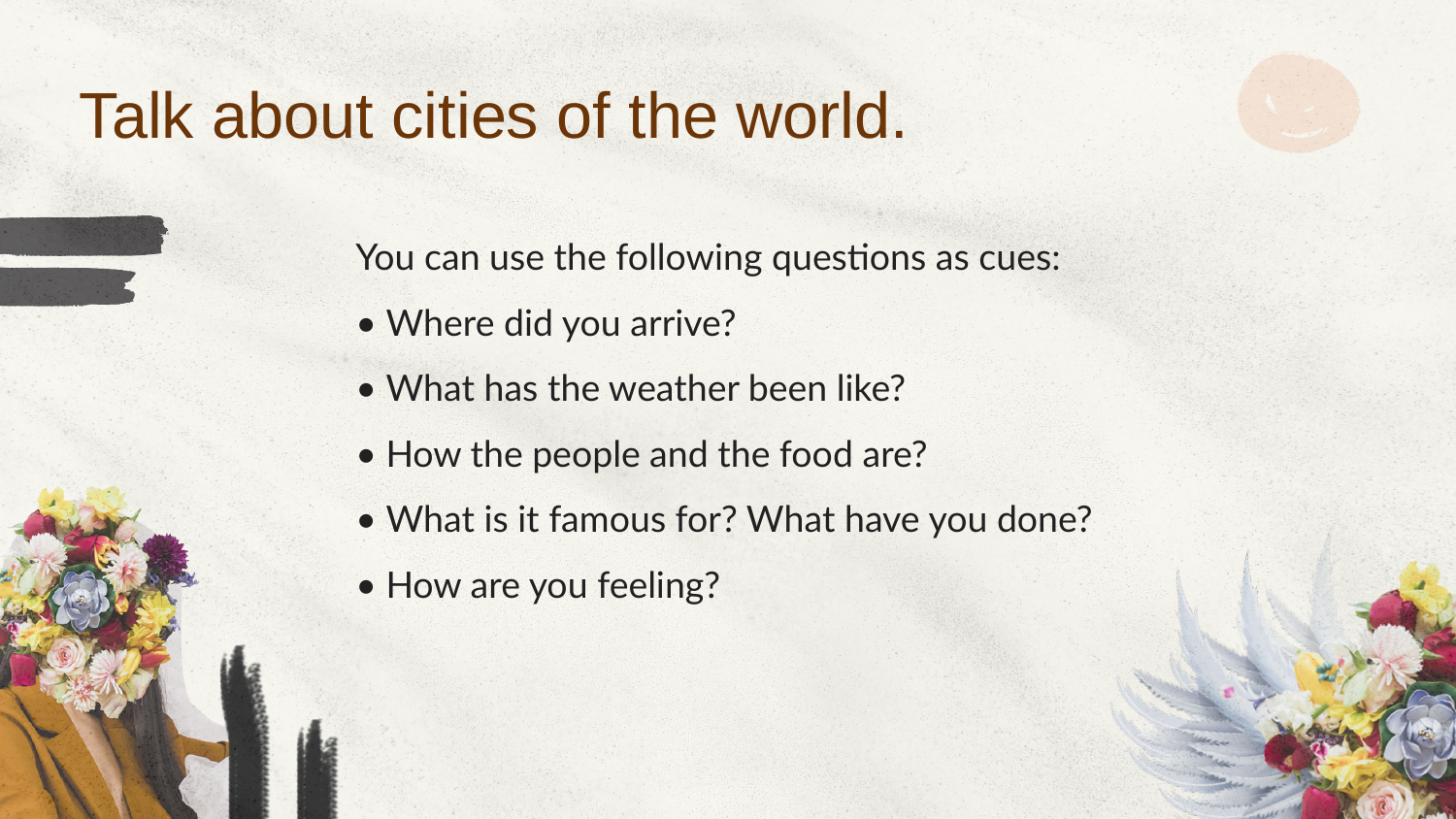

# Talk about cities of the world.
You can use the following questions as cues:
• Where did you arrive?
• What has the weather been like?
• How the people and the food are?
• What is it famous for? What have you done?
• How are you feeling?